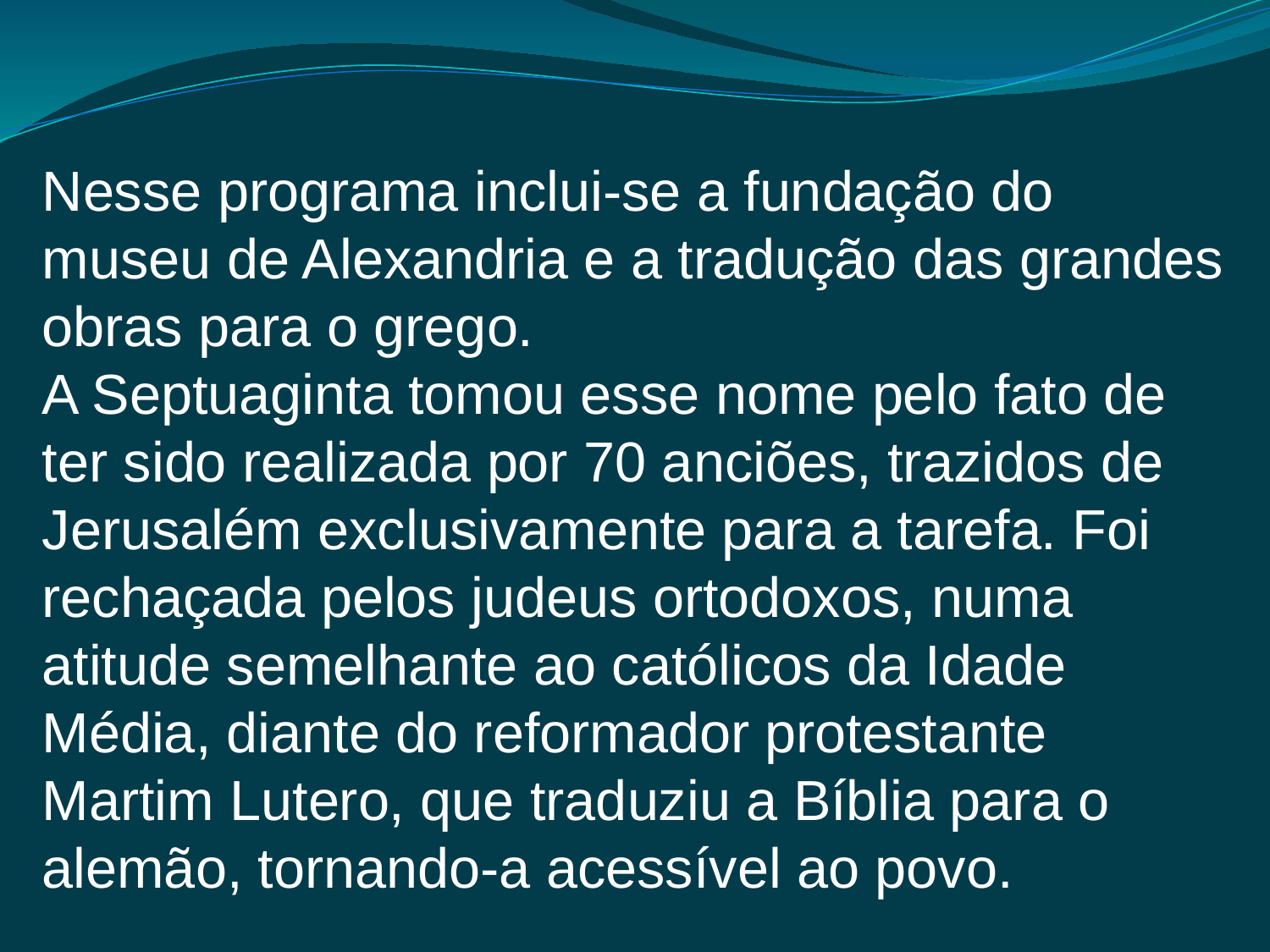

Nesse programa inclui-se a fundação do museu de Alexandria e a tradução das grandes obras para o grego.
A Septuaginta tomou esse nome pelo fato de ter sido realizada por 70 anciões, trazidos de Jerusalém exclusivamente para a tarefa. Foi rechaçada pelos judeus ortodoxos, numa atitude semelhante ao católicos da Idade Média, diante do reformador protestante Martim Lutero, que traduziu a Bíblia para o alemão, tornando-a acessível ao povo.